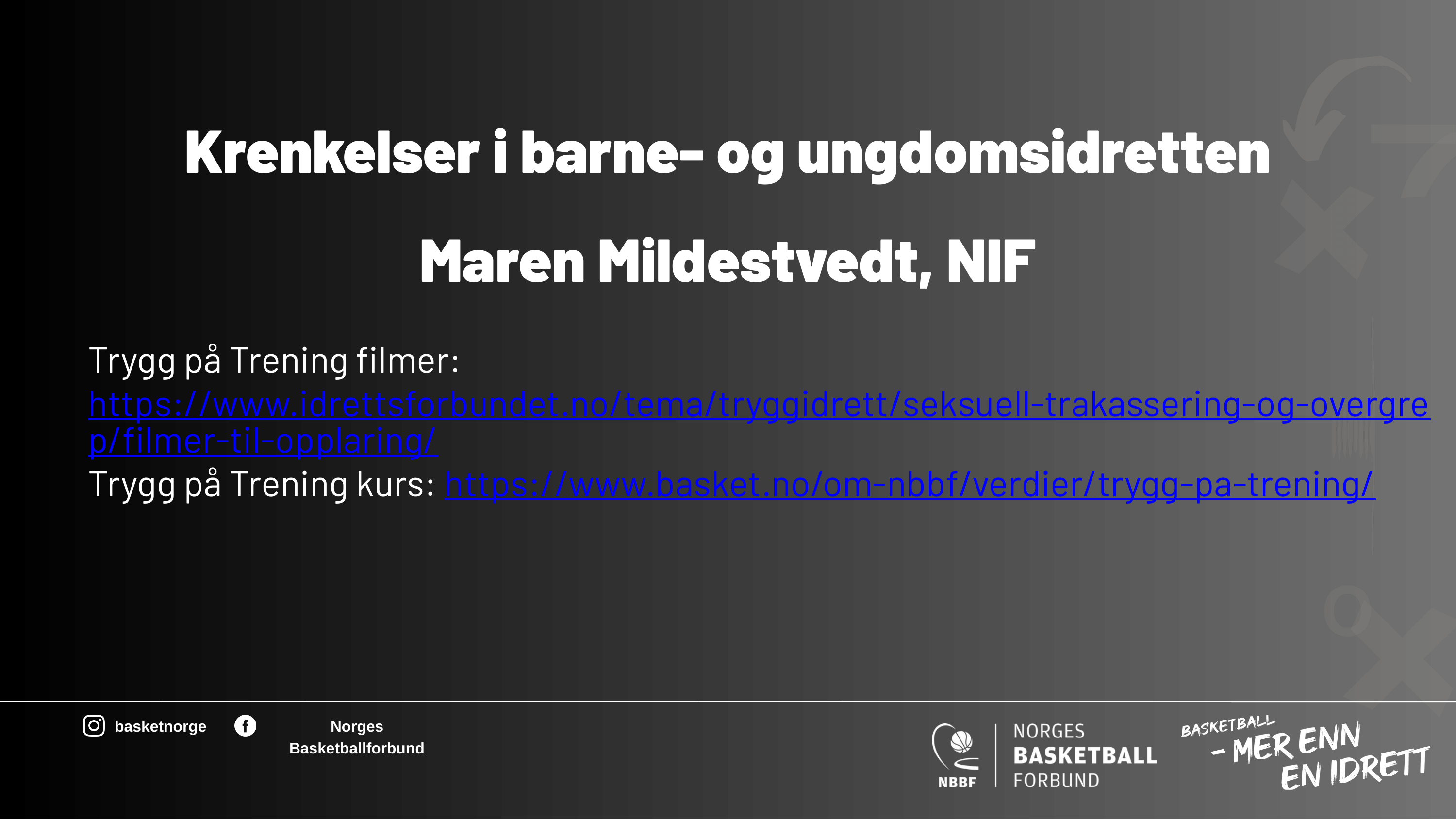

Krenkelser i barne- og ungdomsidretten
Maren Mildestvedt, NIF

Trygg på Trening filmer: https://www.idrettsforbundet.no/tema/tryggidrett/seksuell-trakassering-og-overgrep/filmer-til-opplaring/
Trygg på Trening kurs: https://www.basket.no/om-nbbf/verdier/trygg-pa-trening/

basketnorge
Norges Basketballforbund